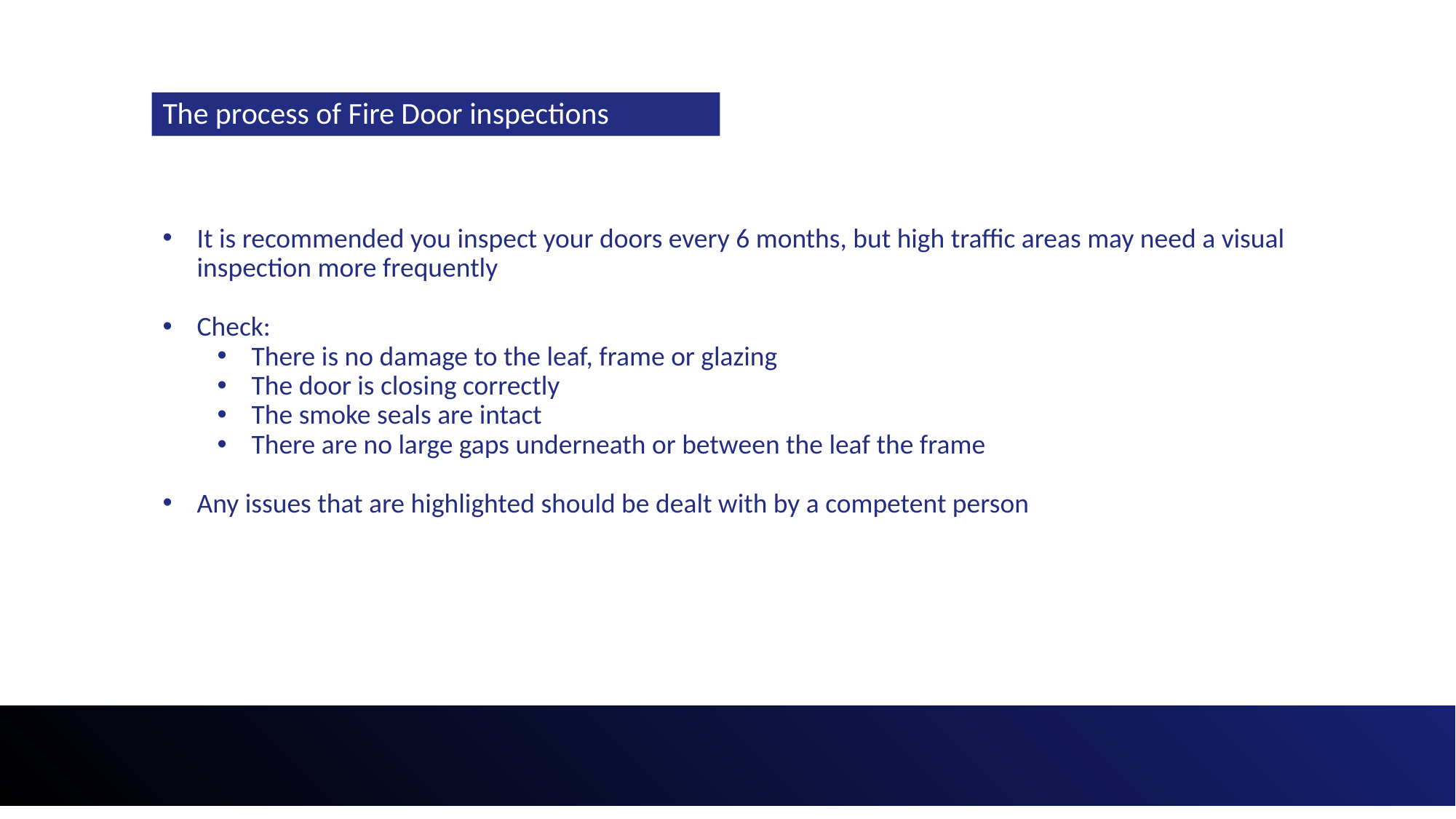

The process of Fire Door inspections
It is recommended you inspect your doors every 6 months, but high traffic areas may need a visual inspection more frequently

Check:
There is no damage to the leaf, frame or glazing
The door is closing correctly
The smoke seals are intact
There are no large gaps underneath or between the leaf the frame

Any issues that are highlighted should be dealt with by a competent person